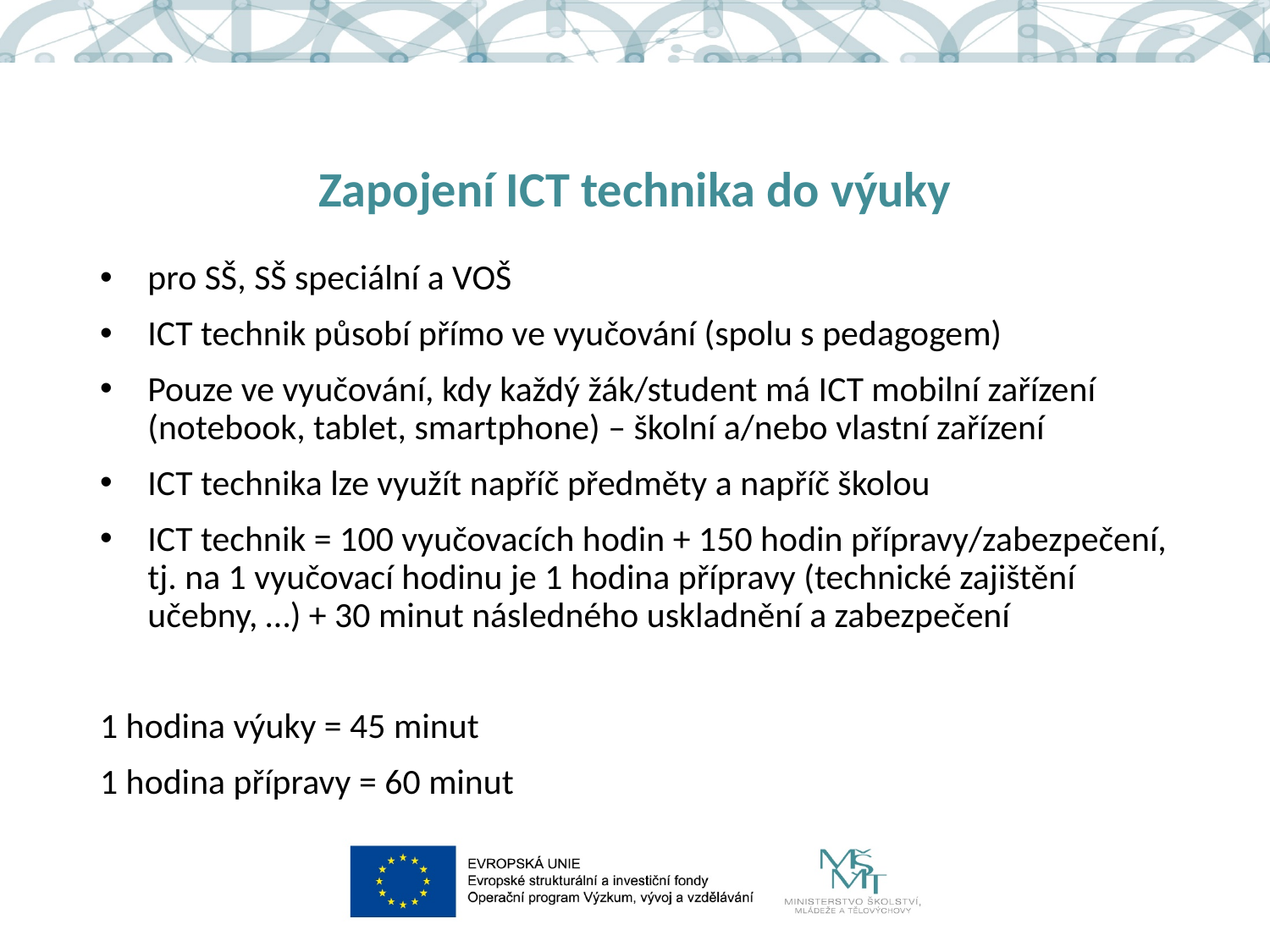

# Zapojení ICT technika do výuky
pro SŠ, SŠ speciální a VOŠ
ICT technik působí přímo ve vyučování (spolu s pedagogem)
Pouze ve vyučování, kdy každý žák/student má ICT mobilní zařízení (notebook, tablet, smartphone) – školní a/nebo vlastní zařízení
ICT technika lze využít napříč předměty a napříč školou
ICT technik = 100 vyučovacích hodin + 150 hodin přípravy/zabezpečení, tj. na 1 vyučovací hodinu je 1 hodina přípravy (technické zajištění učebny, …) + 30 minut následného uskladnění a zabezpečení

1 hodina výuky = 45 minut
1 hodina přípravy = 60 minut